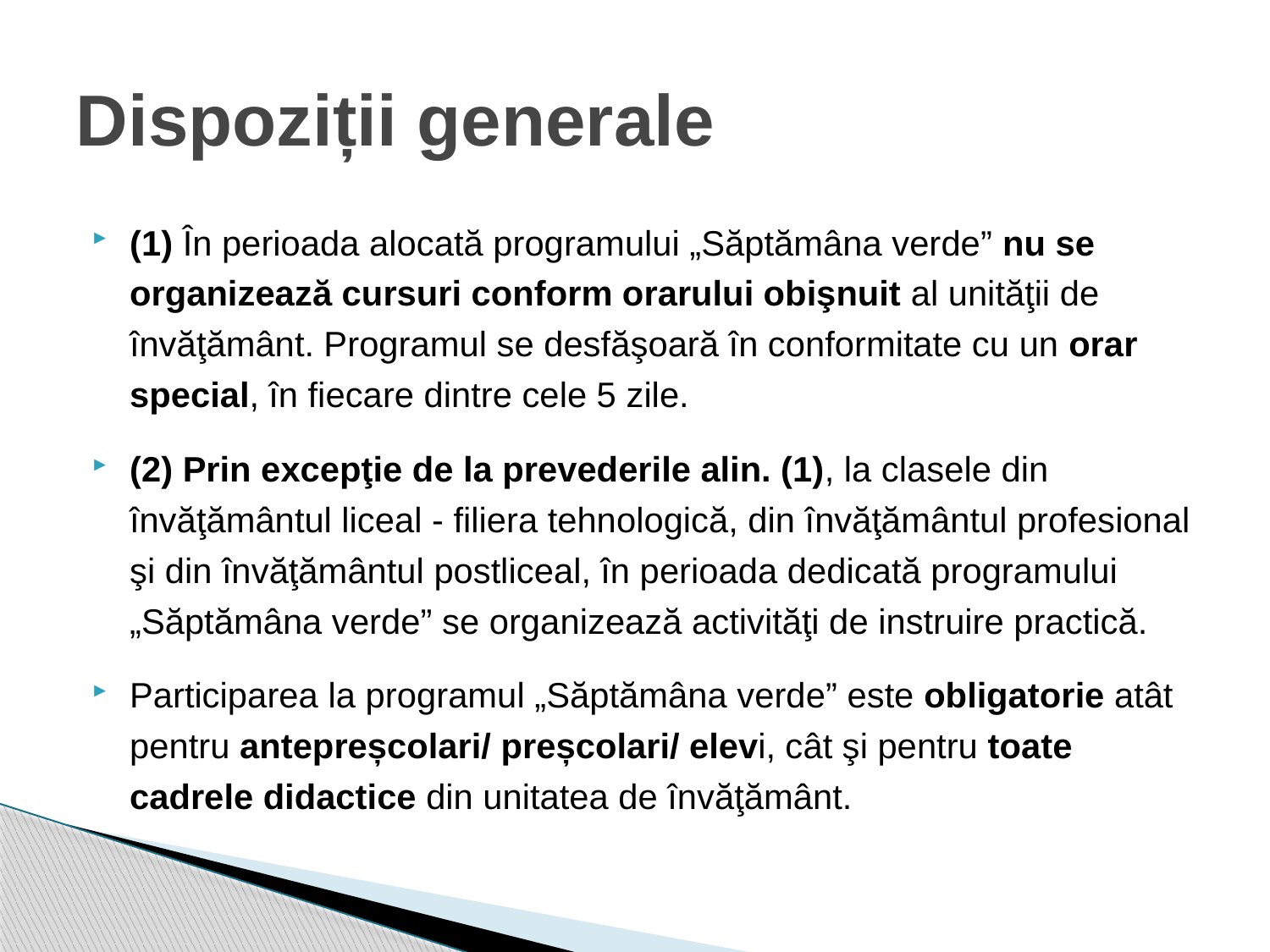

# Dispoziții generale
(1) În perioada alocată programului „Săptămâna verde” nu se organizează cursuri conform orarului obişnuit al unităţii de învăţământ. Programul se desfăşoară în conformitate cu un orar special, în fiecare dintre cele 5 zile.
(2) Prin excepţie de la prevederile alin. (1), la clasele din învăţământul liceal - filiera tehnologică, din învăţământul profesional şi din învăţământul postliceal, în perioada dedicată programului „Săptămâna verde” se organizează activităţi de instruire practică.
Participarea la programul „Săptămâna verde” este obligatorie atât pentru antepreșcolari/ preșcolari/ elevi, cât şi pentru toate cadrele didactice din unitatea de învăţământ.